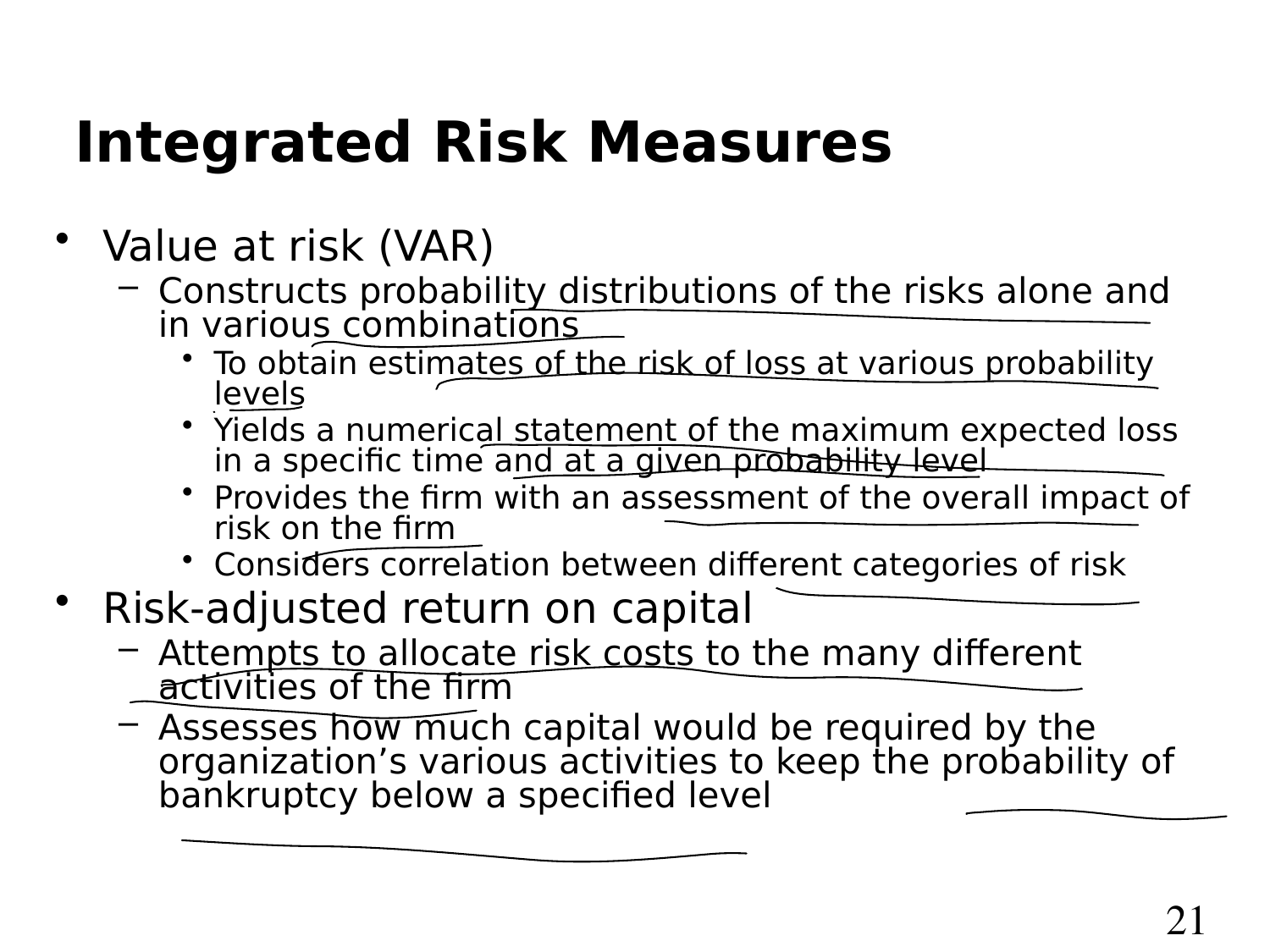

# Integrated Risk Measures
Value at risk (VAR)
Constructs probability distributions of the risks alone and in various combinations
To obtain estimates of the risk of loss at various probability levels
Yields a numerical statement of the maximum expected loss in a specific time and at a given probability level
Provides the firm with an assessment of the overall impact of risk on the firm
Considers correlation between different categories of risk
Risk-adjusted return on capital
Attempts to allocate risk costs to the many different activities of the firm
Assesses how much capital would be required by the organization’s various activities to keep the probability of bankruptcy below a specified level
21